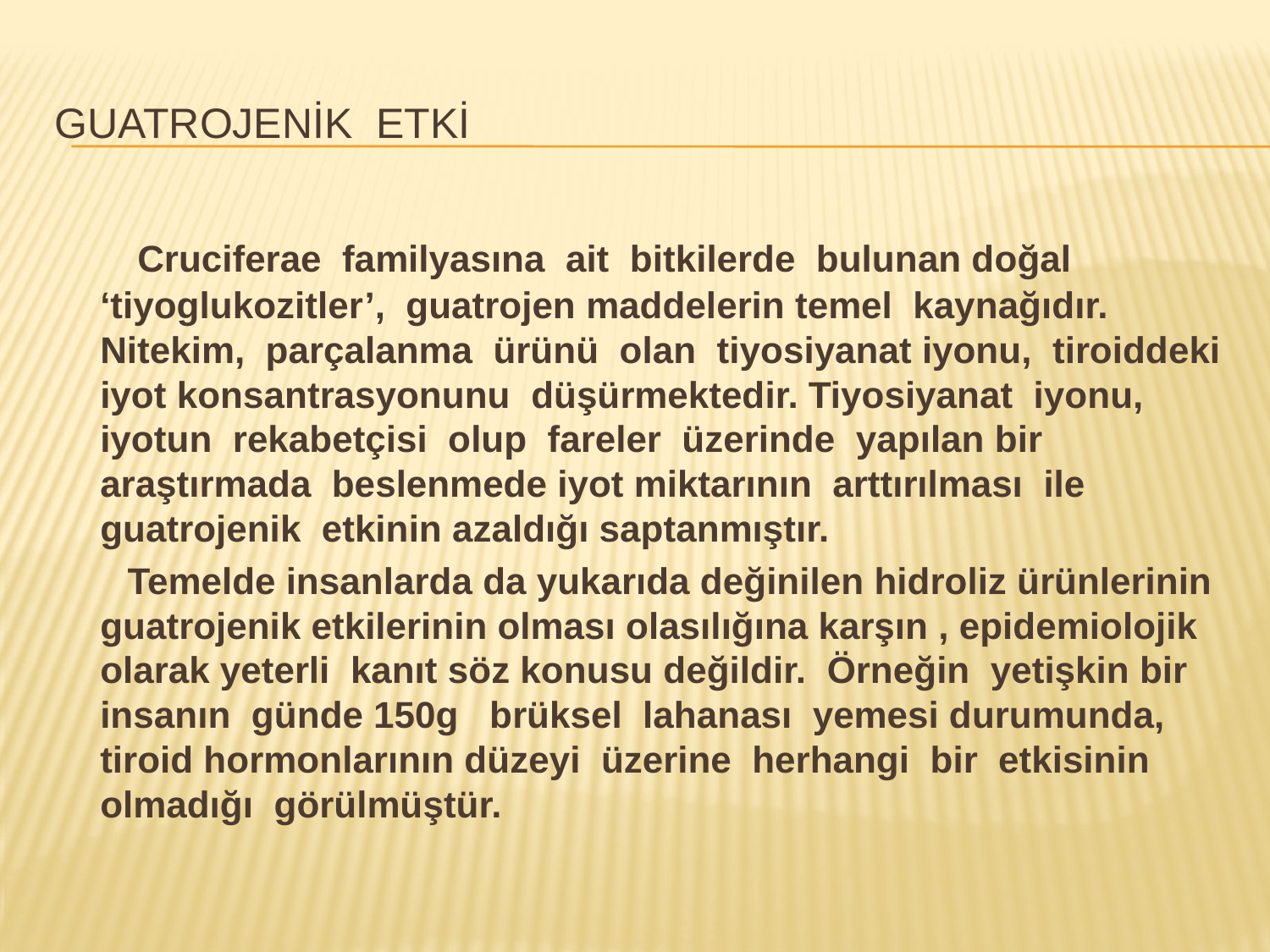

# Guatrojenik  etki
      Cruciferae  familyasına  ait  bitkilerde  bulunan doğal ‘tiyoglukozitler’,  guatrojen maddelerin temel  kaynağıdır. Nitekim,  parçalanma  ürünü  olan  tiyosiyanat iyonu,  tiroiddeki iyot konsantrasyonunu  düşürmektedir. Tiyosiyanat  iyonu, iyotun  rekabetçisi  olup  fareler  üzerinde  yapılan bir araştırmada  beslenmede iyot miktarının  arttırılması  ile guatrojenik  etkinin azaldığı saptanmıştır.
       Temelde insanlarda da yukarıda değinilen hidroliz ürünlerinin guatrojenik etkilerinin olması olasılığına karşın , epidemiolojik olarak yeterli  kanıt söz konusu değildir.  Örneğin  yetişkin bir  insanın  günde 150g   brüksel  lahanası  yemesi durumunda, tiroid hormonlarının düzeyi  üzerine  herhangi  bir  etkisinin  olmadığı  görülmüştür.